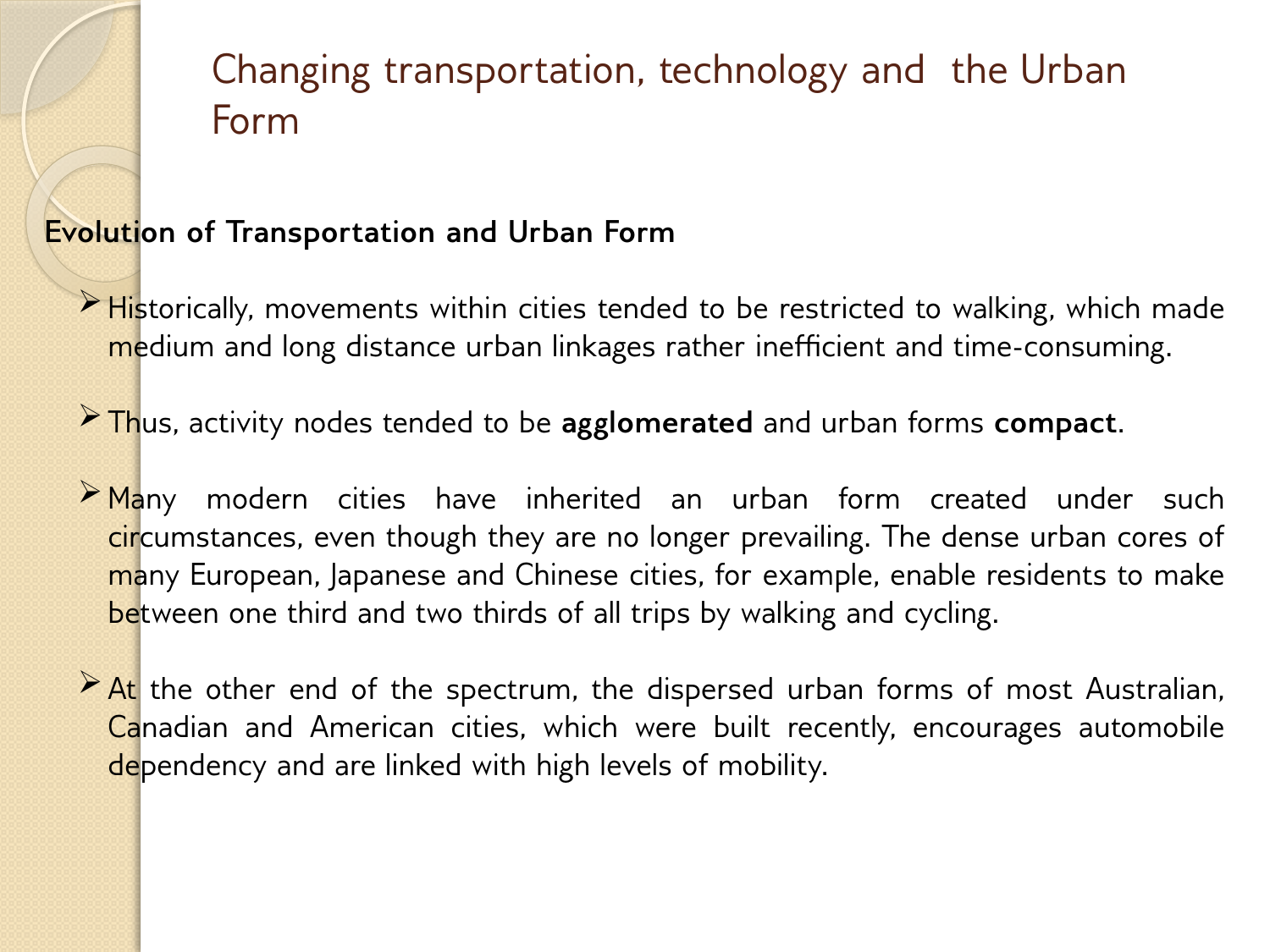

# Changing transportation, technology and  the Urban Form
Evolution of Transportation and Urban Form

Historically, movements within cities tended to be restricted to walking, which made medium and long distance urban linkages rather inefficient and time-consuming.

Thus, activity nodes tended to be agglomerated and urban forms compact.

Many modern cities have inherited an urban form created under such circumstances, even though they are no longer prevailing. The dense urban cores of many European, Japanese and Chinese cities, for example, enable residents to make between one third and two thirds of all trips by walking and cycling.

At the other end of the spectrum, the dispersed urban forms of most Australian, Canadian and American cities, which were built recently, encourages automobile dependency and are linked with high levels of mobility.